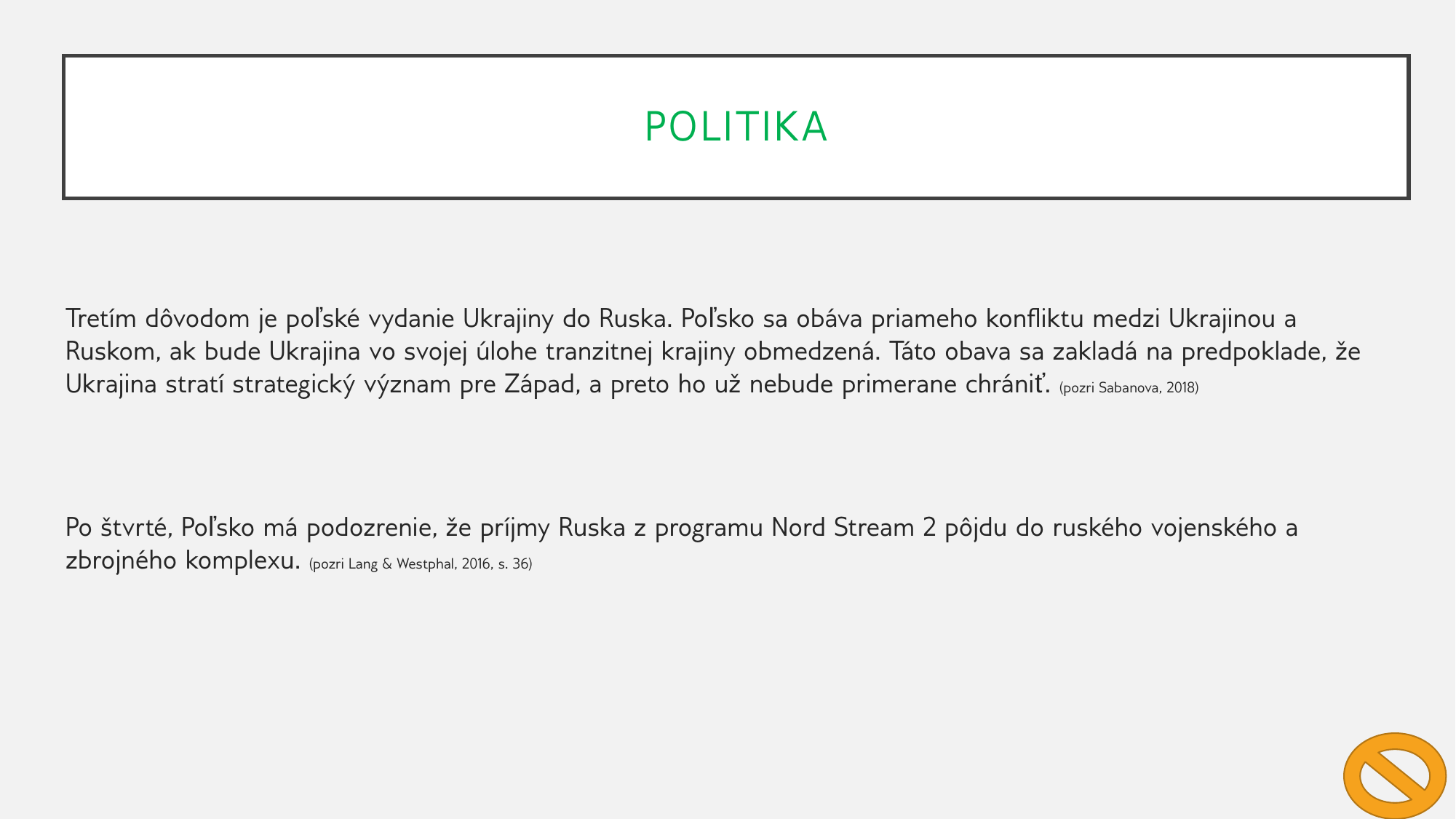

Politika

Tretím dôvodom je poľské vydanie Ukrajiny do Ruska. Poľsko sa obáva priameho konfliktu medzi Ukrajinou a Ruskom, ak bude Ukrajina vo svojej úlohe tranzitnej krajiny obmedzená. Táto obava sa zakladá na predpoklade, že Ukrajina stratí strategický význam pre Západ, a preto ho už nebude primerane chrániť. (pozri Sabanova, 2018)

Po štvrté, Poľsko má podozrenie, že príjmy Ruska z programu Nord Stream 2 pôjdu do ruského vojenského a zbrojného komplexu. (pozri Lang & Westphal, 2016, s. 36)